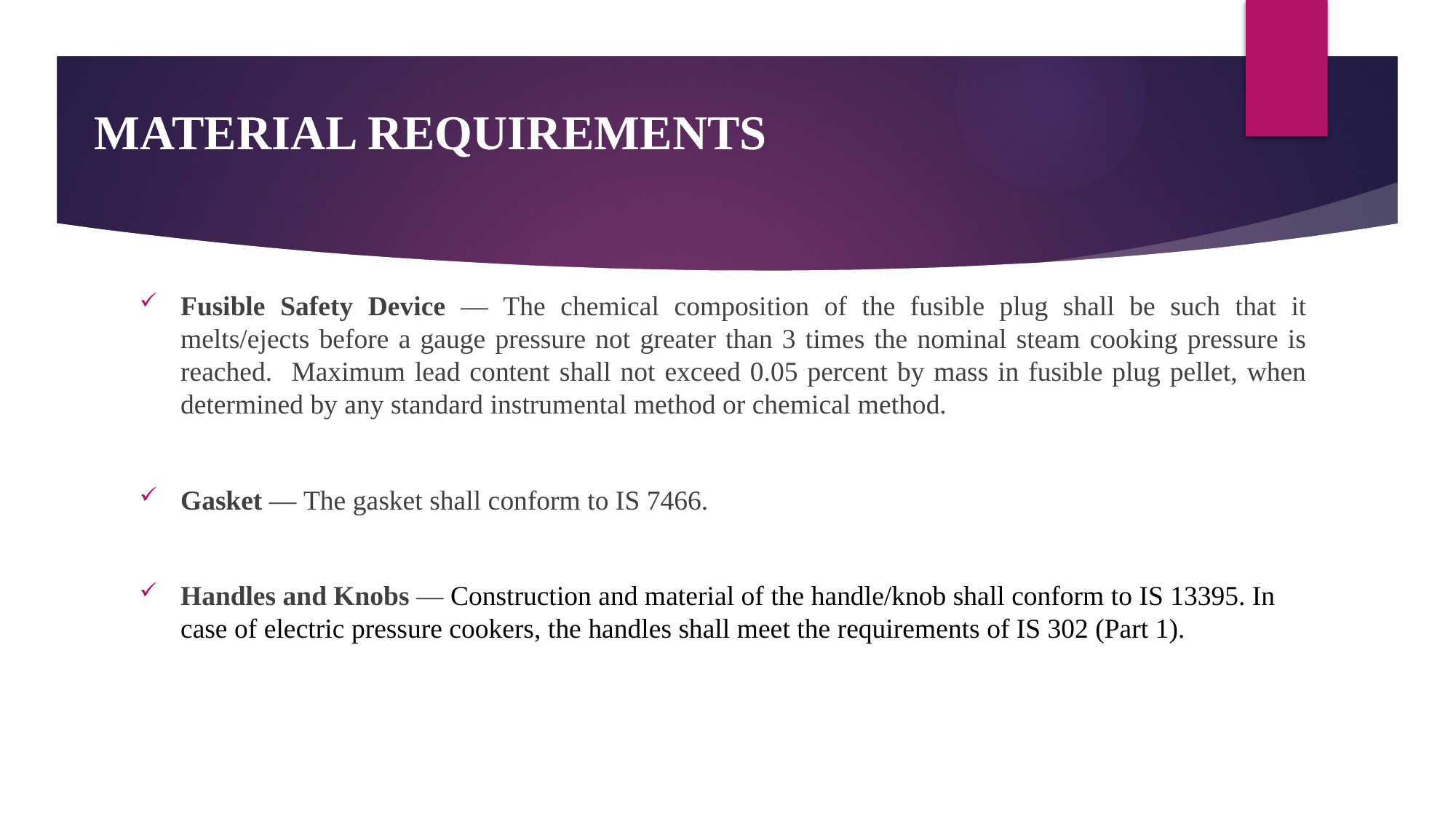

MATERIAL REQUIREMENTS
Fusible Safety Device — The chemical composition of the fusible plug shall be such that it melts/ejects before a gauge pressure not greater than 3 times the nominal steam cooking pressure is reached.  Maximum lead content shall not exceed 0.05 percent by mass in fusible plug pellet, when determined by any standard instrumental method or chemical method.

Gasket — The gasket shall conform to IS 7466.

Handles and Knobs — Construction and material of the handle/knob shall conform to IS 13395. In case of electric pressure cookers, the handles shall meet the requirements of IS 302 (Part 1).